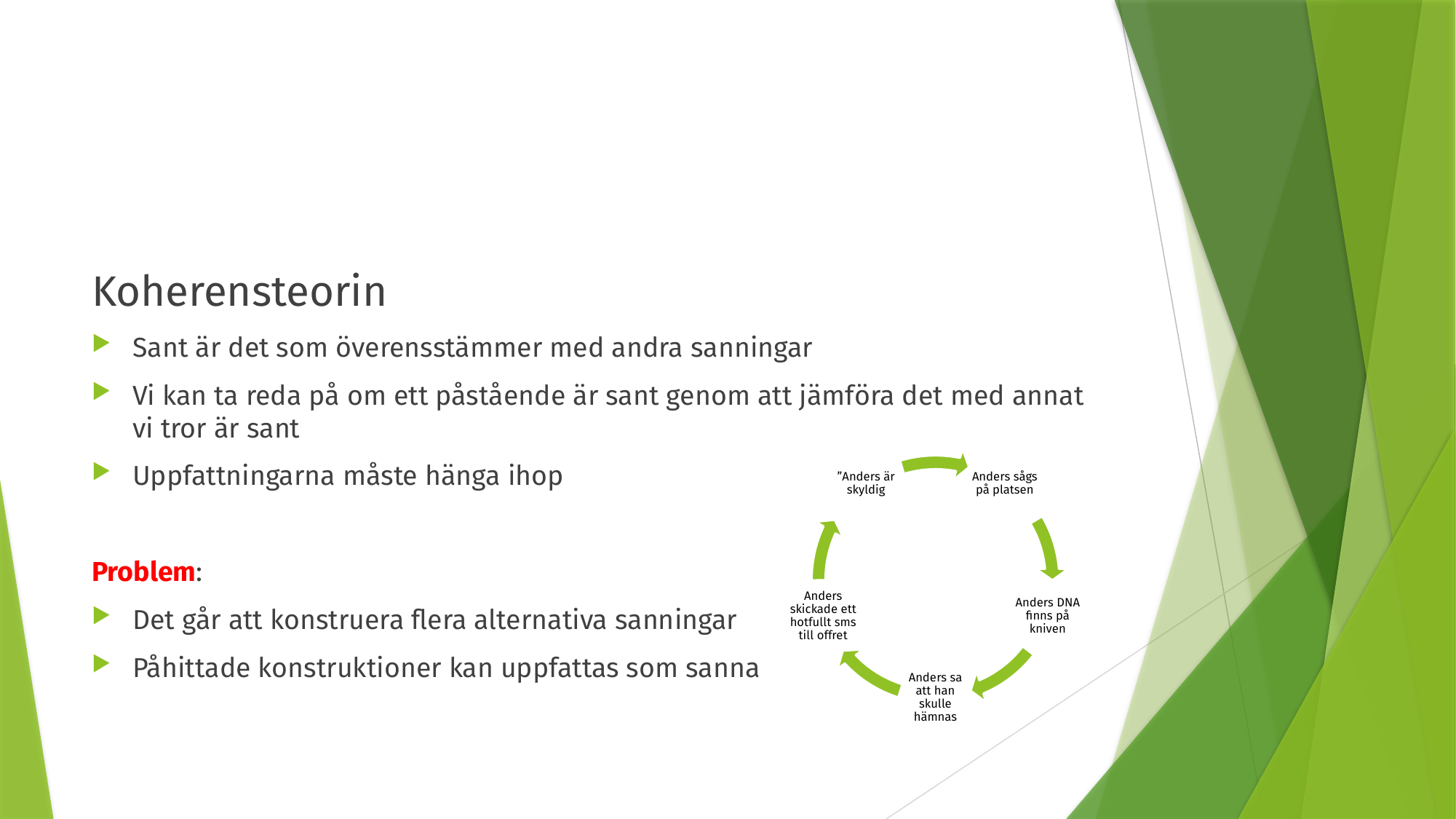

#
Koherensteorin
Sant är det som överensstämmer med andra sanningar
Vi kan ta reda på om ett påstående är sant genom att jämföra det med annat vi tror är sant
Uppfattningarna måste hänga ihop

Problem:
Det går att konstruera flera alternativa sanningar
Påhittade konstruktioner kan uppfattas som sanna
Anders sågs på platsen
Anders DNA finns på kniven
Anders sa att han skulle hämnas
Anders skickade ett hotfullt sms till offret
”Anders är skyldig